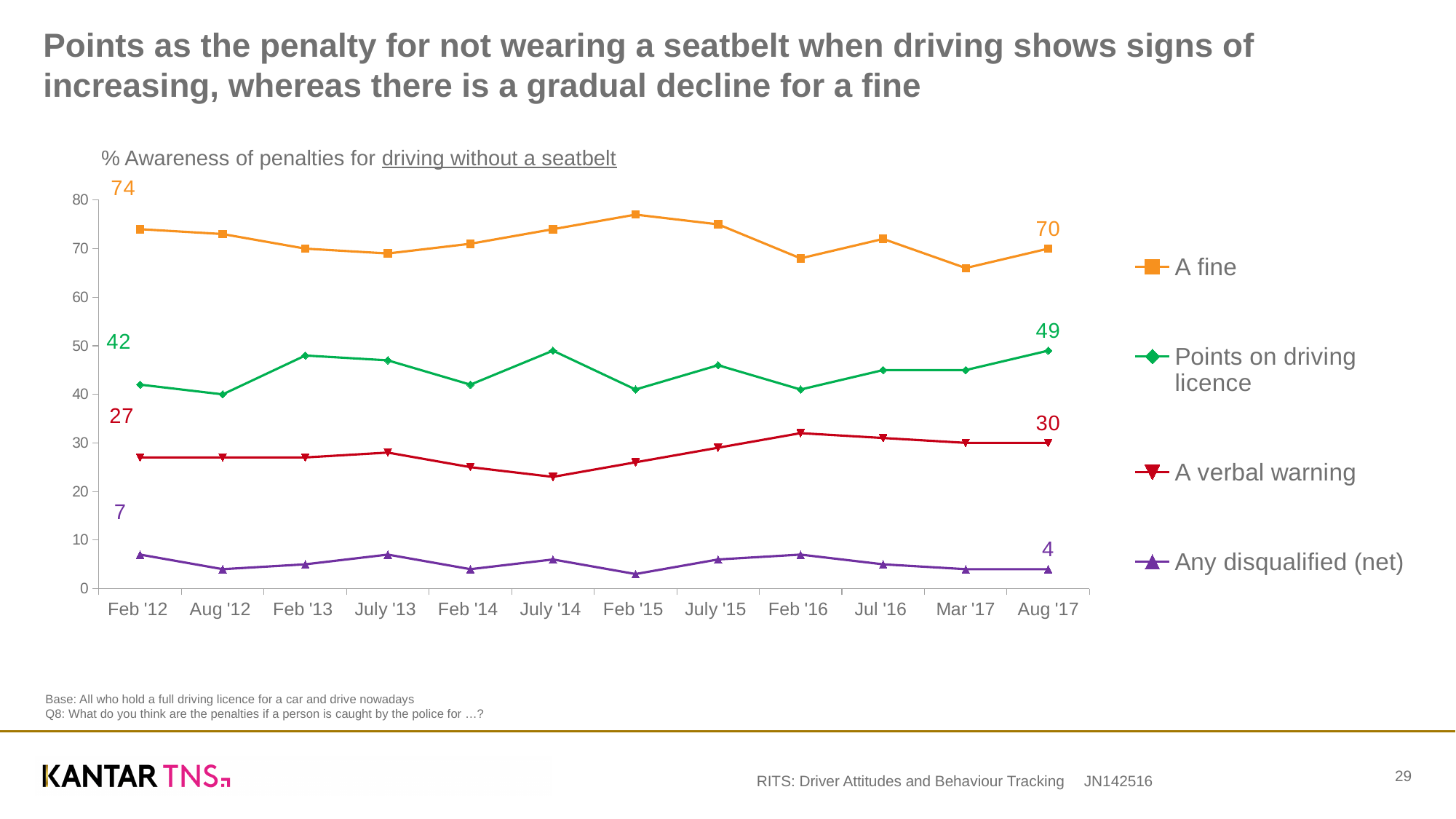

# Points as the penalty for not wearing a seatbelt when driving shows signs of increasing, whereas there is a gradual decline for a fine
% Awareness of penalties for driving without a seatbelt

### Chart

| Category | A fine | Points on driving licence | A verbal warning | Any disqualified (net) |
|---|---|---|---|---|
| Feb '12  | 74.0 | 42.0 | 27.0 | 7.0 |
| Aug '12  | 73.0 | 40.0 | 27.0 | 4.0 |
| Feb '13  | 70.0 | 48.0 | 27.0 | 5.0 |
| July '13  | 69.0 | 47.0 | 28.0 | 7.0 |
| Feb '14  | 71.0 | 42.0 | 25.0 | 4.0 |
| July '14  | 74.0 | 49.0 | 23.0 | 6.0 |
| Feb '15  | 77.0 | 41.0 | 26.0 | 3.0 |
| July '15  | 75.0 | 46.0 | 29.0 | 6.0 |
| Feb '16  | 68.0 | 41.0 | 32.0 | 7.0 |
| Jul '16  | 72.0 | 45.0 | 31.0 | 5.0 |
| Mar '17 | 66.0 | 45.0 | 30.0 | 4.0 |
| Aug '17 | 70.0 | 49.0 | 30.0 | 4.0 |
Base: All who hold a full driving licence for a car and drive nowadays
Q8: What do you think are the penalties if a person is caught by the police for …?
29